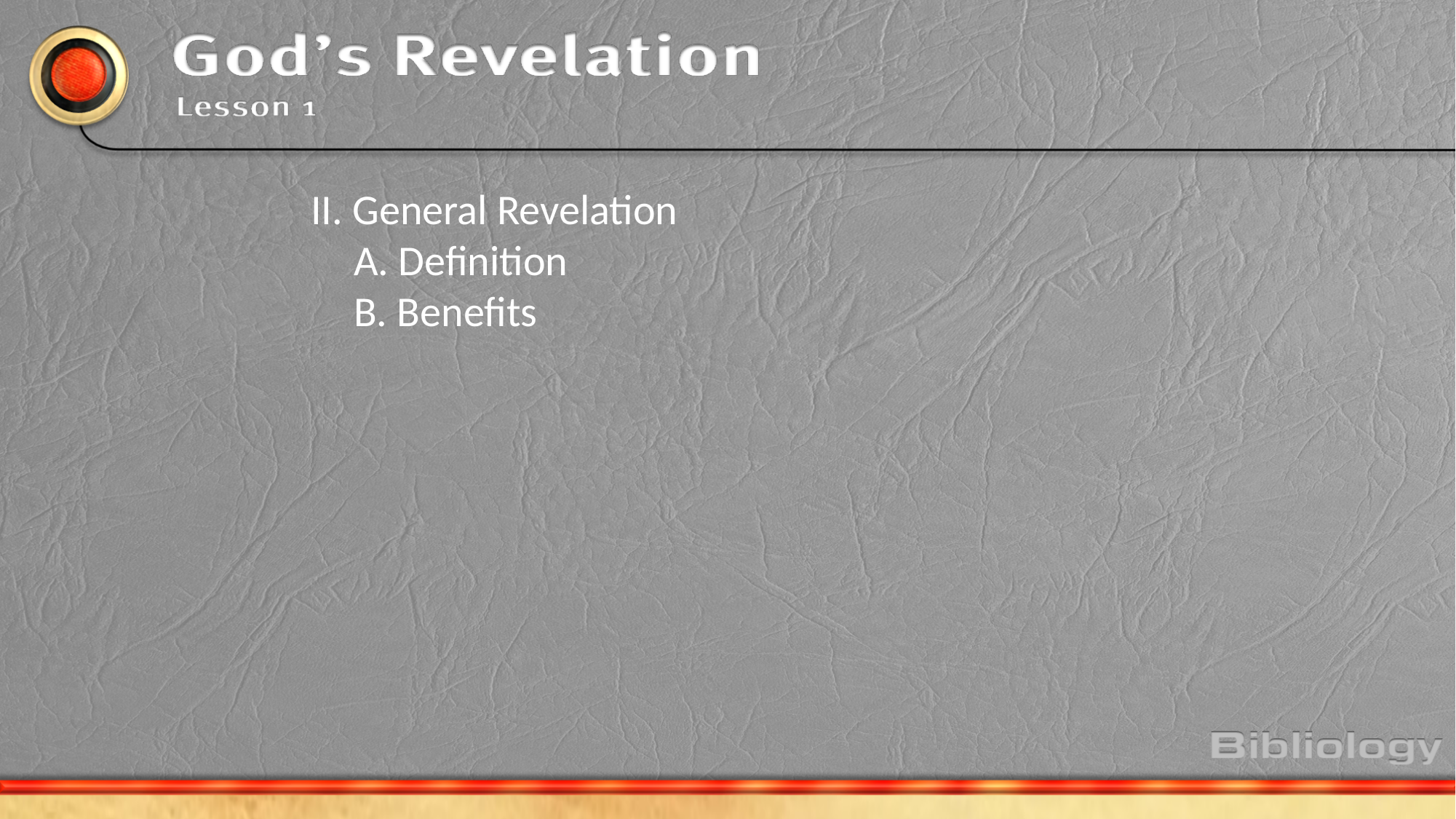

II. General Revelation
	A. Definition
	B. Benefits